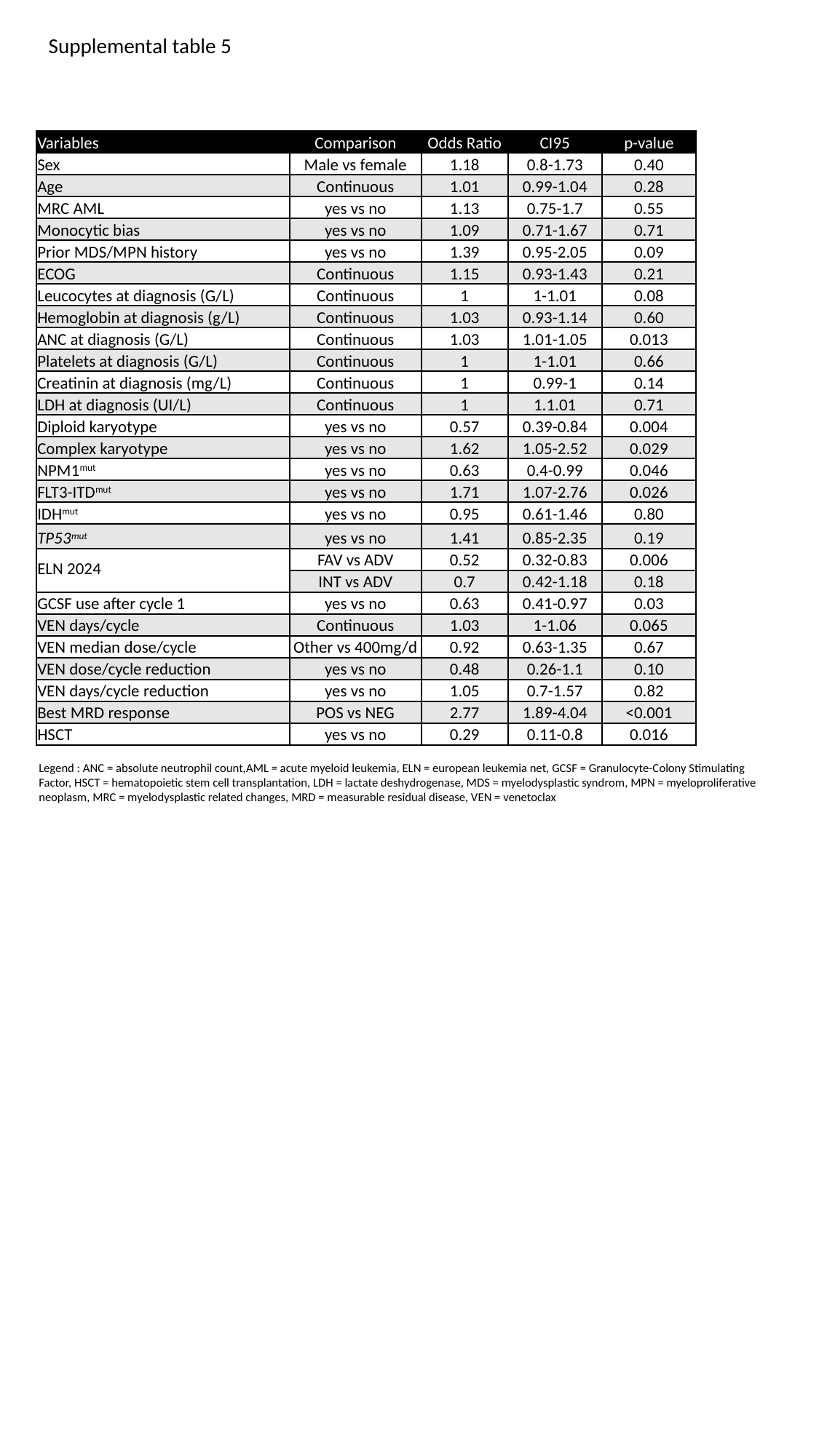

Supplemental table 5
| Variables | Comparison | Odds Ratio | CI95 | p-value |
| --- | --- | --- | --- | --- |
| Sex | Male vs female | 1.18 | 0.8-1.73 | 0.40 |
| Age | Continuous | 1.01 | 0.99-1.04 | 0.28 |
| MRC AML | yes vs no | 1.13 | 0.75-1.7 | 0.55 |
| Monocytic bias | yes vs no | 1.09 | 0.71-1.67 | 0.71 |
| Prior MDS/MPN history | yes vs no | 1.39 | 0.95-2.05 | 0.09 |
| ECOG | Continuous | 1.15 | 0.93-1.43 | 0.21 |
| Leucocytes at diagnosis (G/L) | Continuous | 1 | 1-1.01 | 0.08 |
| Hemoglobin at diagnosis (g/L) | Continuous | 1.03 | 0.93-1.14 | 0.60 |
| ANC at diagnosis (G/L) | Continuous | 1.03 | 1.01-1.05 | 0.013 |
| Platelets at diagnosis (G/L) | Continuous | 1 | 1-1.01 | 0.66 |
| Creatinin at diagnosis (mg/L) | Continuous | 1 | 0.99-1 | 0.14 |
| LDH at diagnosis (UI/L) | Continuous | 1 | 1.1.01 | 0.71 |
| Diploid karyotype | yes vs no | 0.57 | 0.39-0.84 | 0.004 |
| Complex karyotype | yes vs no | 1.62 | 1.05-2.52 | 0.029 |
| NPM1mut | yes vs no | 0.63 | 0.4-0.99 | 0.046 |
| FLT3-ITDmut | yes vs no | 1.71 | 1.07-2.76 | 0.026 |
| IDHmut | yes vs no | 0.95 | 0.61-1.46 | 0.80 |
| TP53mut | yes vs no | 1.41 | 0.85-2.35 | 0.19 |
| ELN 2024 | FAV vs ADV | 0.52 | 0.32-0.83 | 0.006 |
|  | INT vs ADV | 0.7 | 0.42-1.18 | 0.18 |
| GCSF use after cycle 1 | yes vs no | 0.63 | 0.41-0.97 | 0.03 |
| VEN days/cycle | Continuous | 1.03 | 1-1.06 | 0.065 |
| VEN median dose/cycle | Other vs 400mg/d | 0.92 | 0.63-1.35 | 0.67 |
| VEN dose/cycle reduction | yes vs no | 0.48 | 0.26-1.1 | 0.10 |
| VEN days/cycle reduction | yes vs no | 1.05 | 0.7-1.57 | 0.82 |
| Best MRD response | POS vs NEG | 2.77 | 1.89-4.04 | <0.001 |
| HSCT | yes vs no | 0.29 | 0.11-0.8 | 0.016 |
Legend : ANC = absolute neutrophil count,AML = acute myeloid leukemia, ELN = european leukemia net, GCSF = Granulocyte-Colony Stimulating Factor, HSCT = hematopoietic stem cell transplantation, LDH = lactate deshydrogenase, MDS = myelodysplastic syndrom, MPN = myeloproliferative neoplasm, MRC = myelodysplastic related changes, MRD = measurable residual disease, VEN = venetoclax